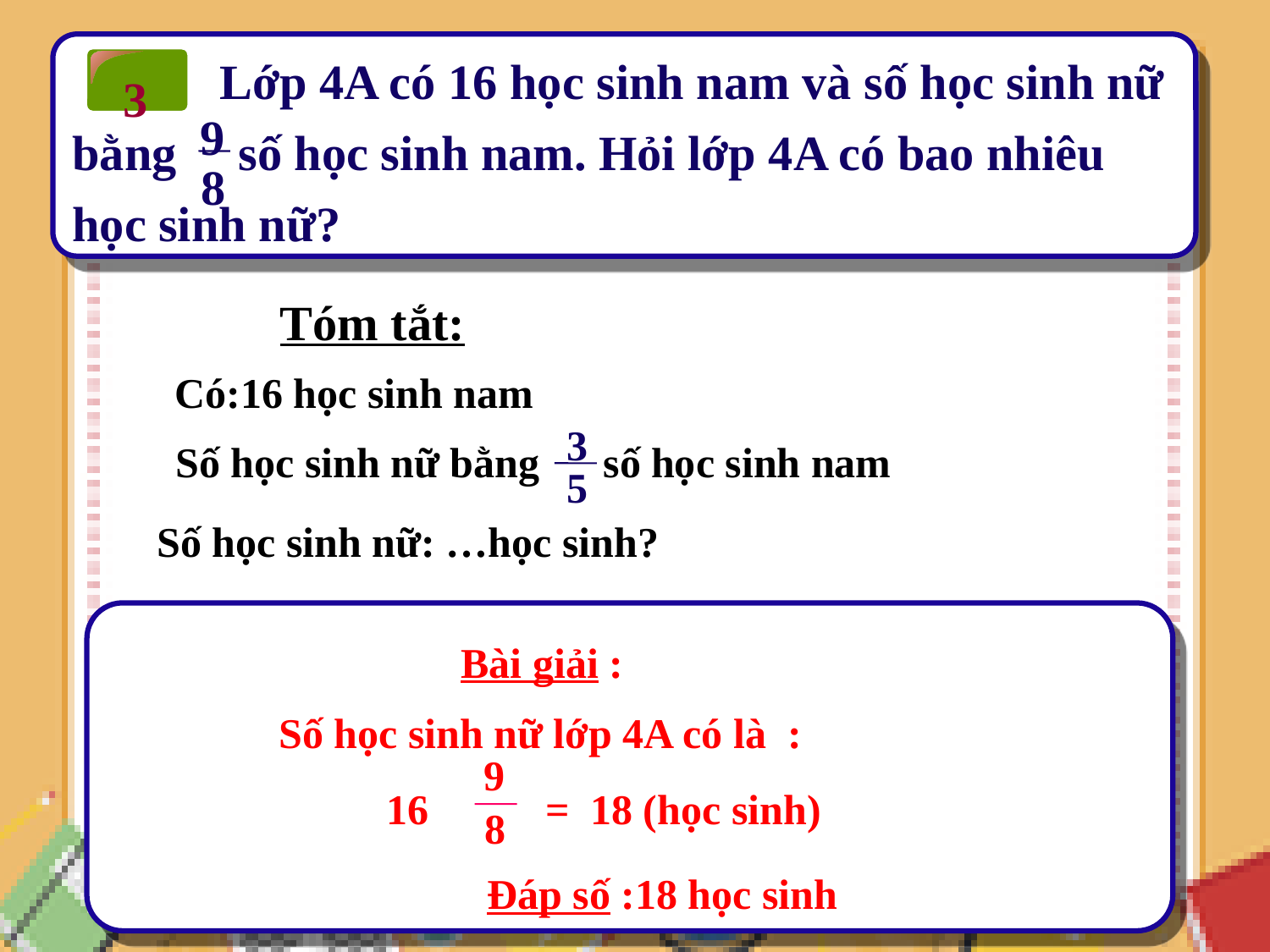

Lớp 4A có 16 học sinh nam và số học sinh nữ
bằng     số học sinh nam. Hỏi lớp 4A có bao nhiêu
học sinh nữ?

3
9
8

Tóm tắt:
Có:16 học sinh nam
3
5

Số học sinh nữ bằng      số học sinh nam
         Số học sinh nữ: …học sinh?

Bài giải :
Số học sinh nữ lớp 4A có là  :
9
8

16           =  18 (học sinh)
Đáp số :18 học sinh